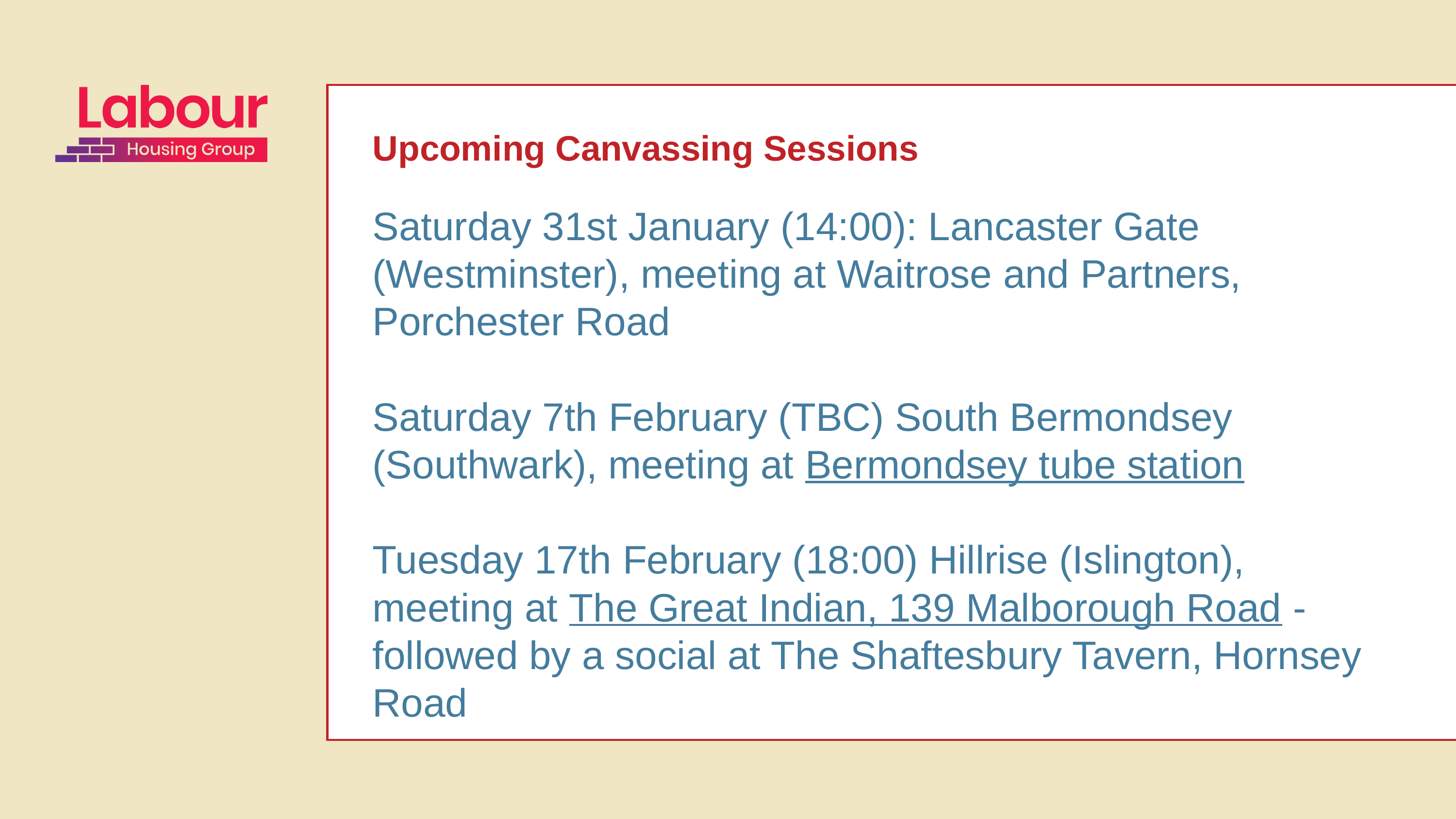

Upcoming Canvassing Sessions
Saturday 31st January (14:00): Lancaster Gate (Westminster), meeting at Waitrose and Partners, Porchester Road

Saturday 7th February (TBC) South Bermondsey (Southwark), meeting at Bermondsey tube station

Tuesday 17th February (18:00) Hillrise (Islington), meeting at The Great Indian, 139 Malborough Road - followed by a social at The Shaftesbury Tavern, Hornsey Road